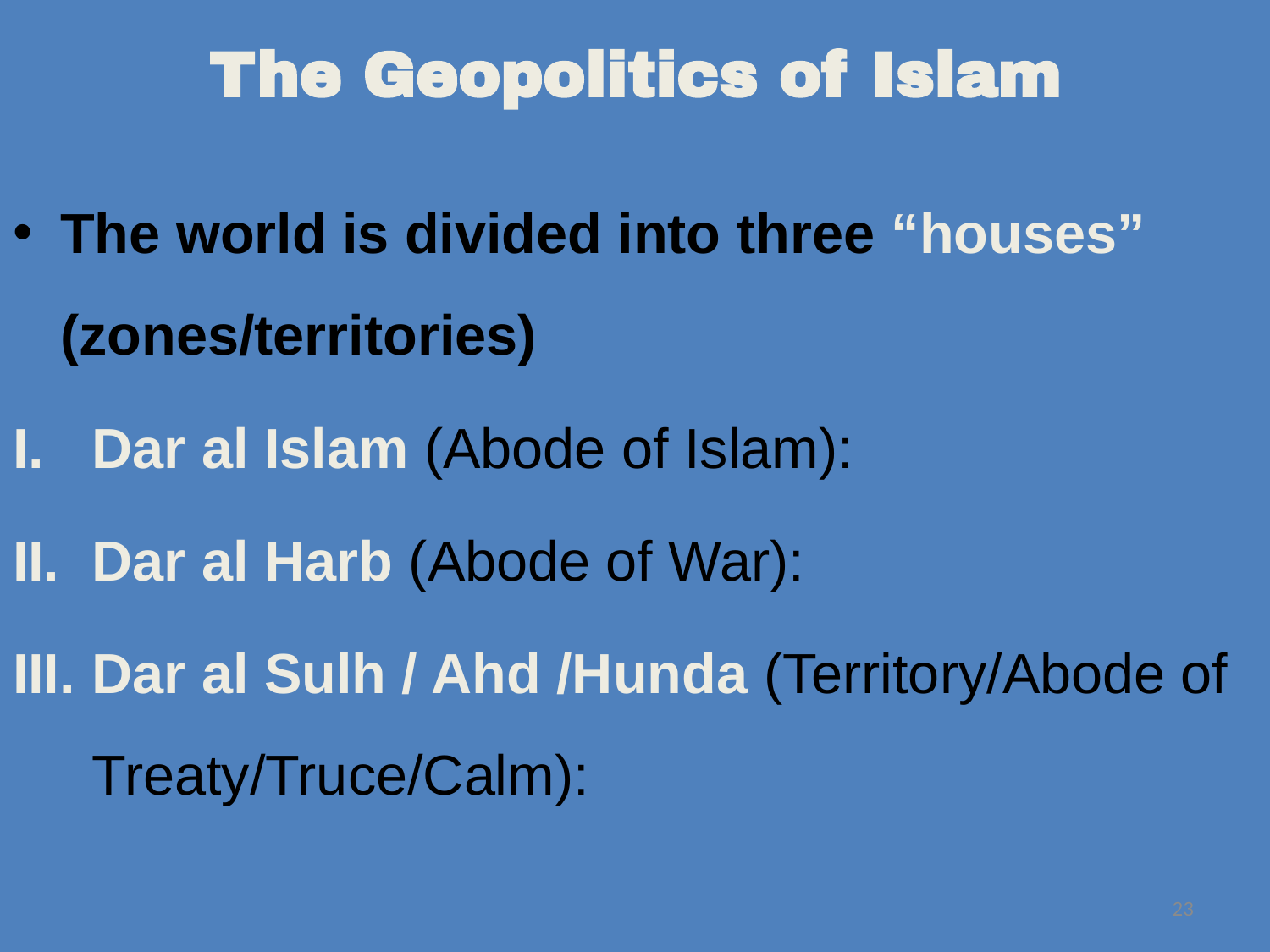

# The Geopolitics of Islam
The world is divided into three “houses” (zones/territories)
Dar al Islam (Abode of Islam):
Dar al Harb (Abode of War):
Dar al Sulh / Ahd /Hunda (Territory/Abode of Treaty/Truce/Calm):
23